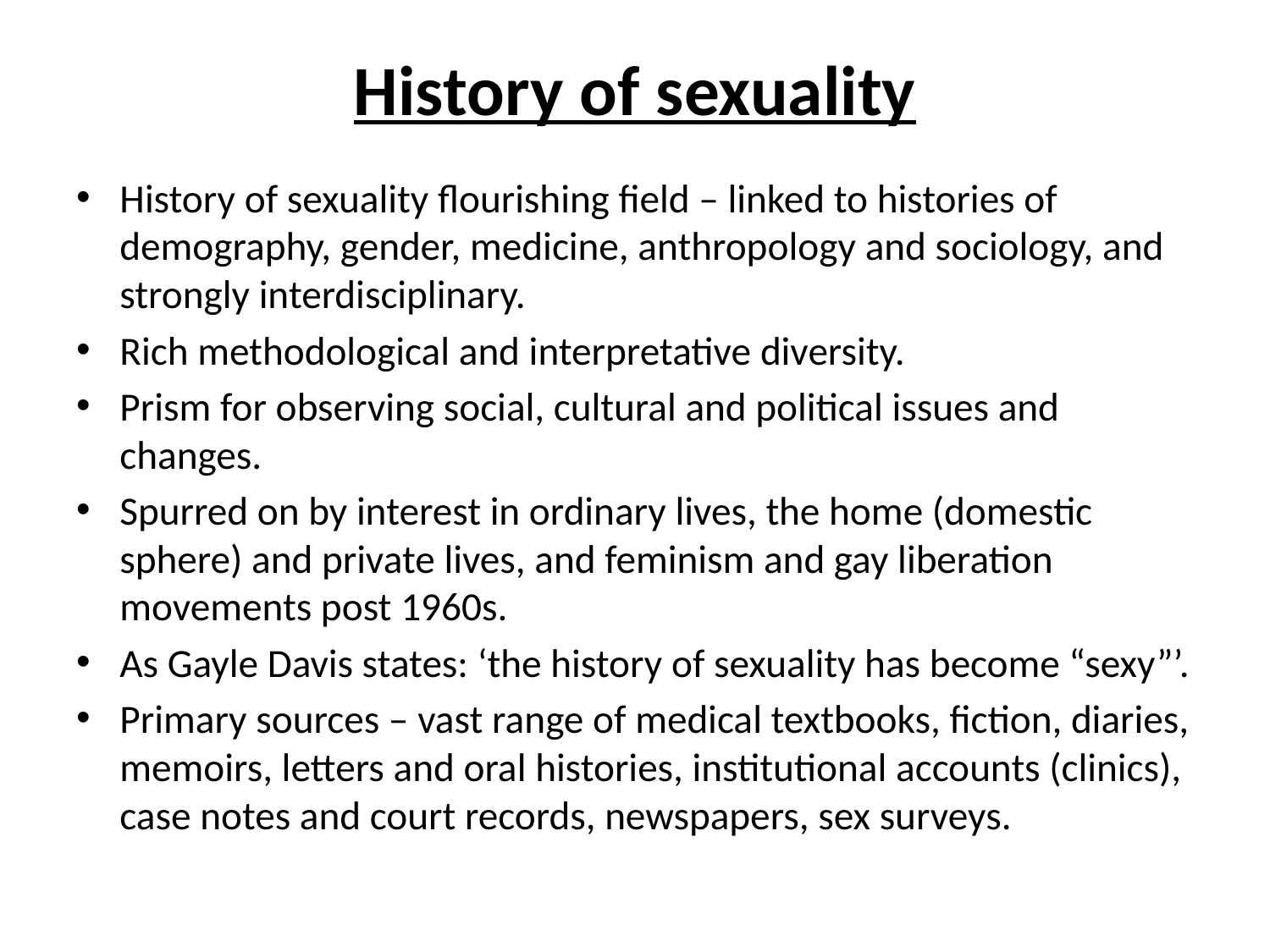

# History of sexuality
History of sexuality flourishing field – linked to histories of demography, gender, medicine, anthropology and sociology, and strongly interdisciplinary.
Rich methodological and interpretative diversity.
Prism for observing social, cultural and political issues and changes.
Spurred on by interest in ordinary lives, the home (domestic sphere) and private lives, and feminism and gay liberation movements post 1960s.
As Gayle Davis states: ‘the history of sexuality has become “sexy”’.
Primary sources – vast range of medical textbooks, fiction, diaries, memoirs, letters and oral histories, institutional accounts (clinics), case notes and court records, newspapers, sex surveys.